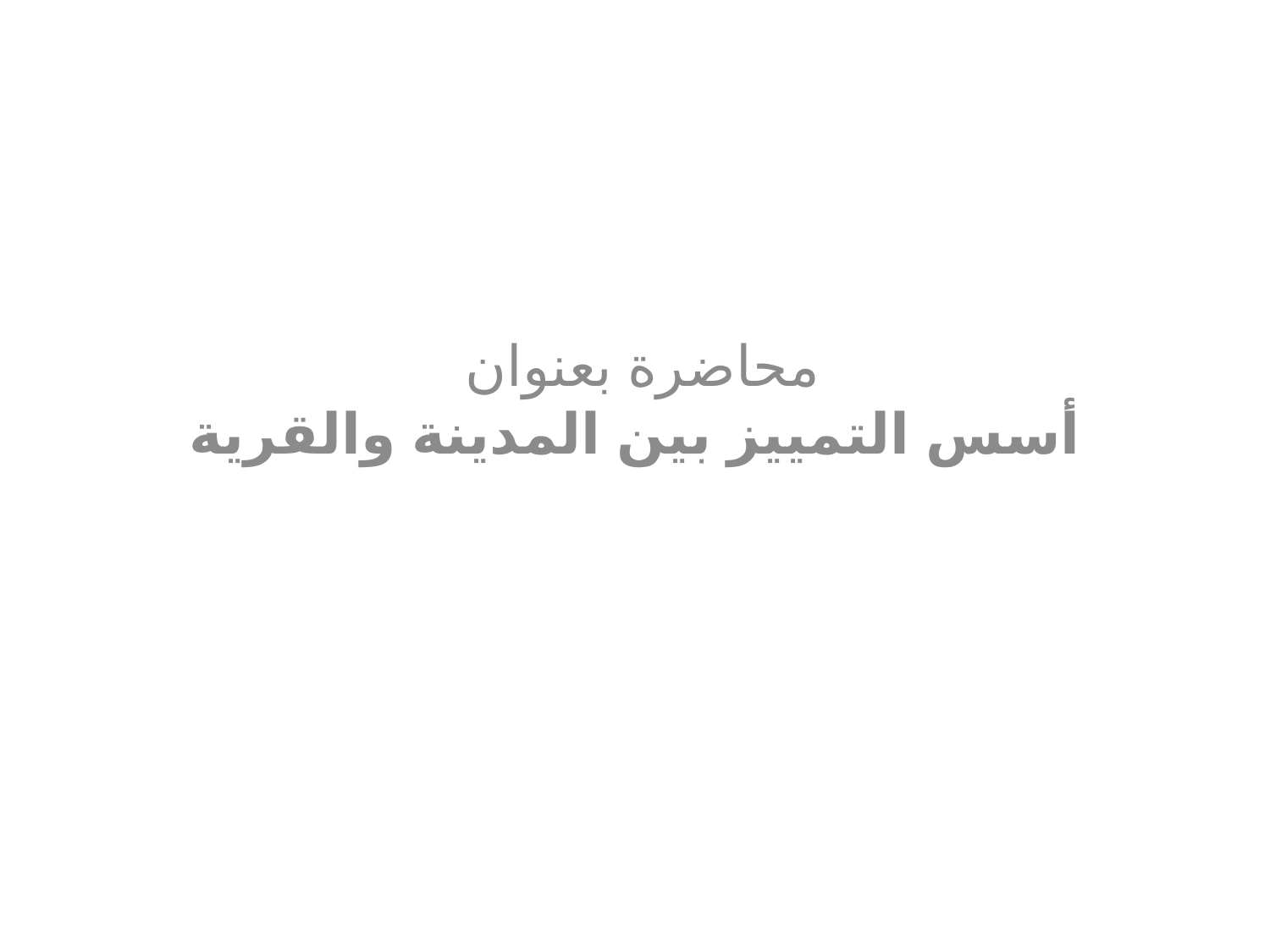

# محاضرة بعنوان أسس التمييز بين المدينة والقرية